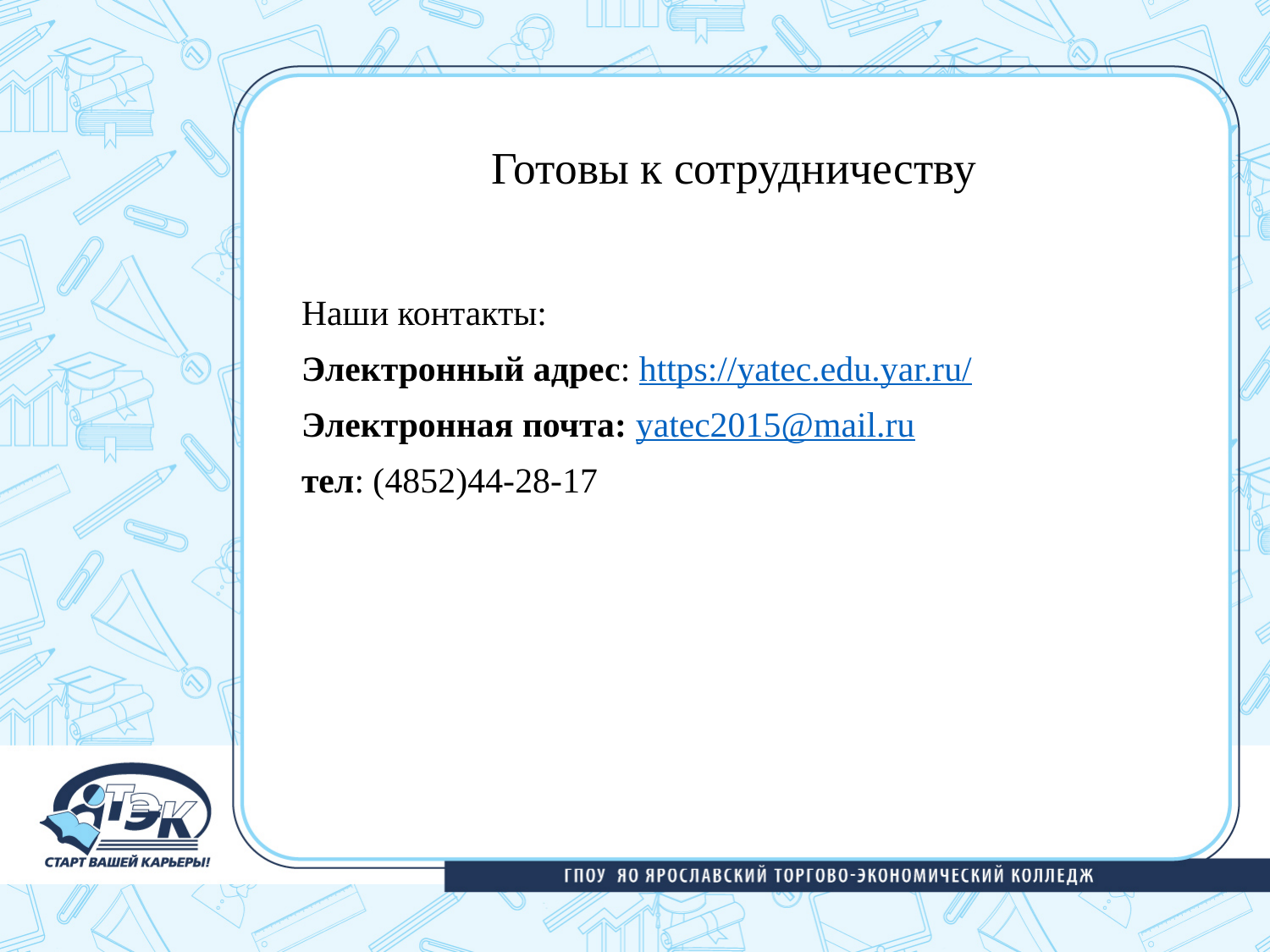

# Готовы к сотрудничеству
Наши контакты:
Электронный адрес: https://yatec.edu.yar.ru/
Электронная почта: yatec2015@mail.ru
тел: (4852)44-28-17